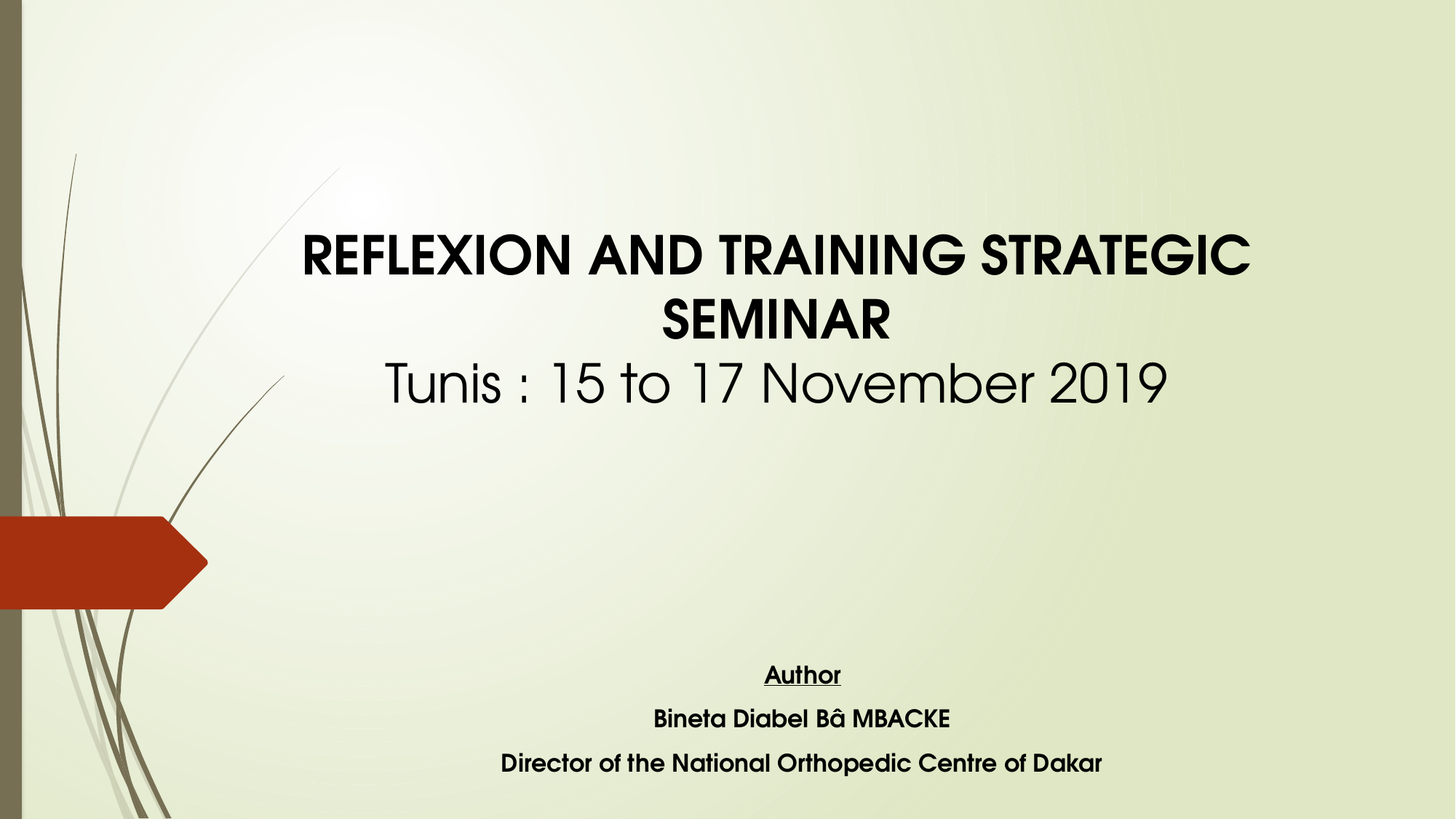

# REFLEXION AND TRAINING STRATEGIC SEMINAR Tunis : 15 to 17 November 2019
Author
Bineta Diabel Bâ MBACKE
Director of the National Orthopedic Centre of Dakar